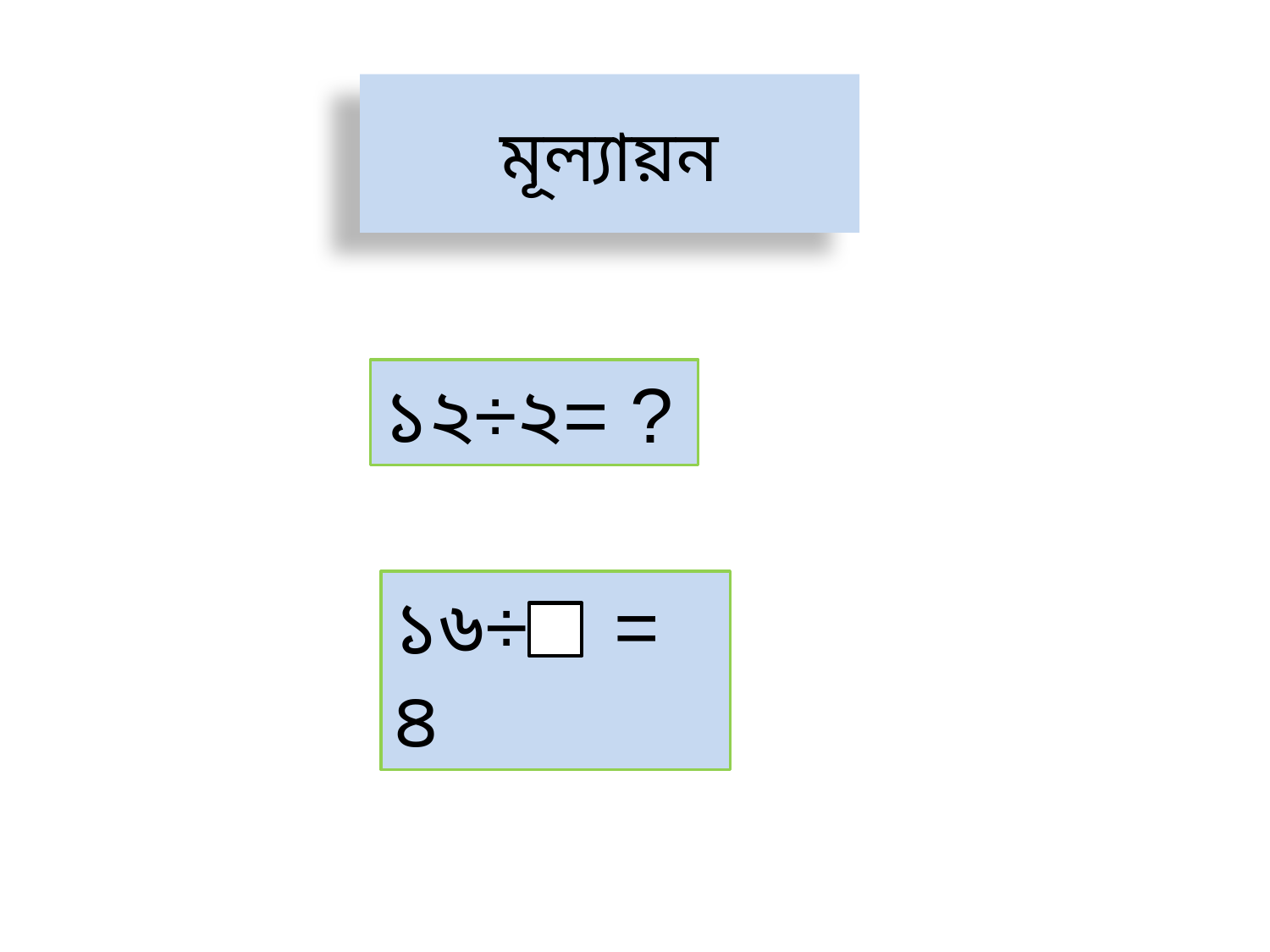

# মূল্যায়ন
১২÷২= ?
১৬÷    =  ৪